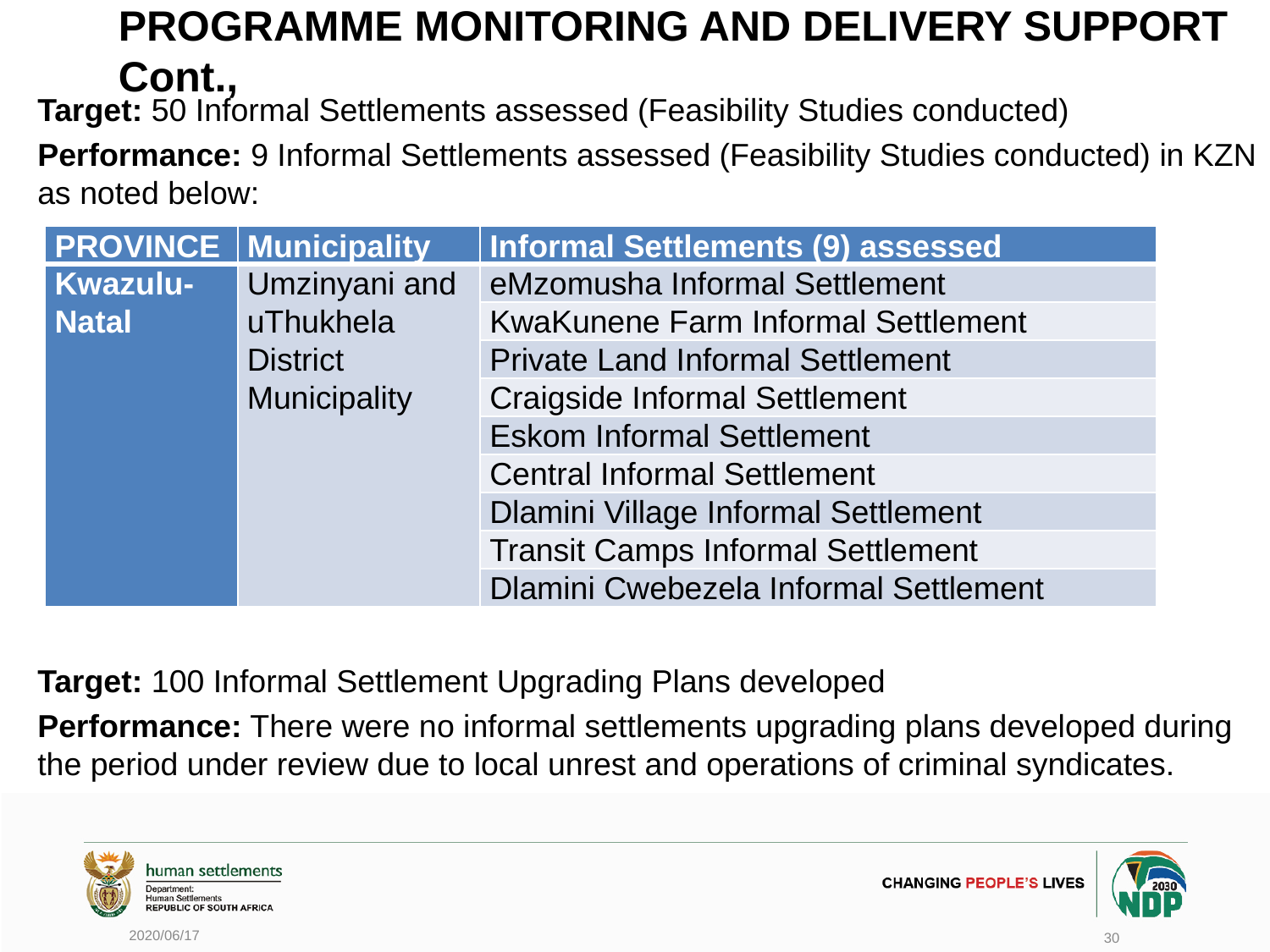

# PROGRAMME MONITORING AND DELIVERY SUPPORT Cont.,

Target: 50 Informal Settlements assessed (Feasibility Studies conducted)
Performance: 9 Informal Settlements assessed (Feasibility Studies conducted) in KZN as noted below:

Target: 100 Informal Settlement Upgrading Plans developed
Performance: There were no informal settlements upgrading plans developed during the period under review due to local unrest and operations of criminal syndicates.

| PROVINCE | Municipality | Informal Settlements (9) assessed |
| --- | --- | --- |
| Kwazulu-Natal | Umzinyani and uThukhela District Municipality | eMzomusha Informal Settlement |
|  |  | KwaKunene Farm Informal Settlement |
|  |  | Private Land Informal Settlement |
|  |  | Craigside Informal Settlement |
|  |  | Eskom Informal Settlement |
|  |  | Central Informal Settlement |
|  |  | Dlamini Village Informal Settlement |
|  |  | Transit Camps Informal Settlement |
|  |  | Dlamini Cwebezela Informal Settlement |
2020/06/17

30